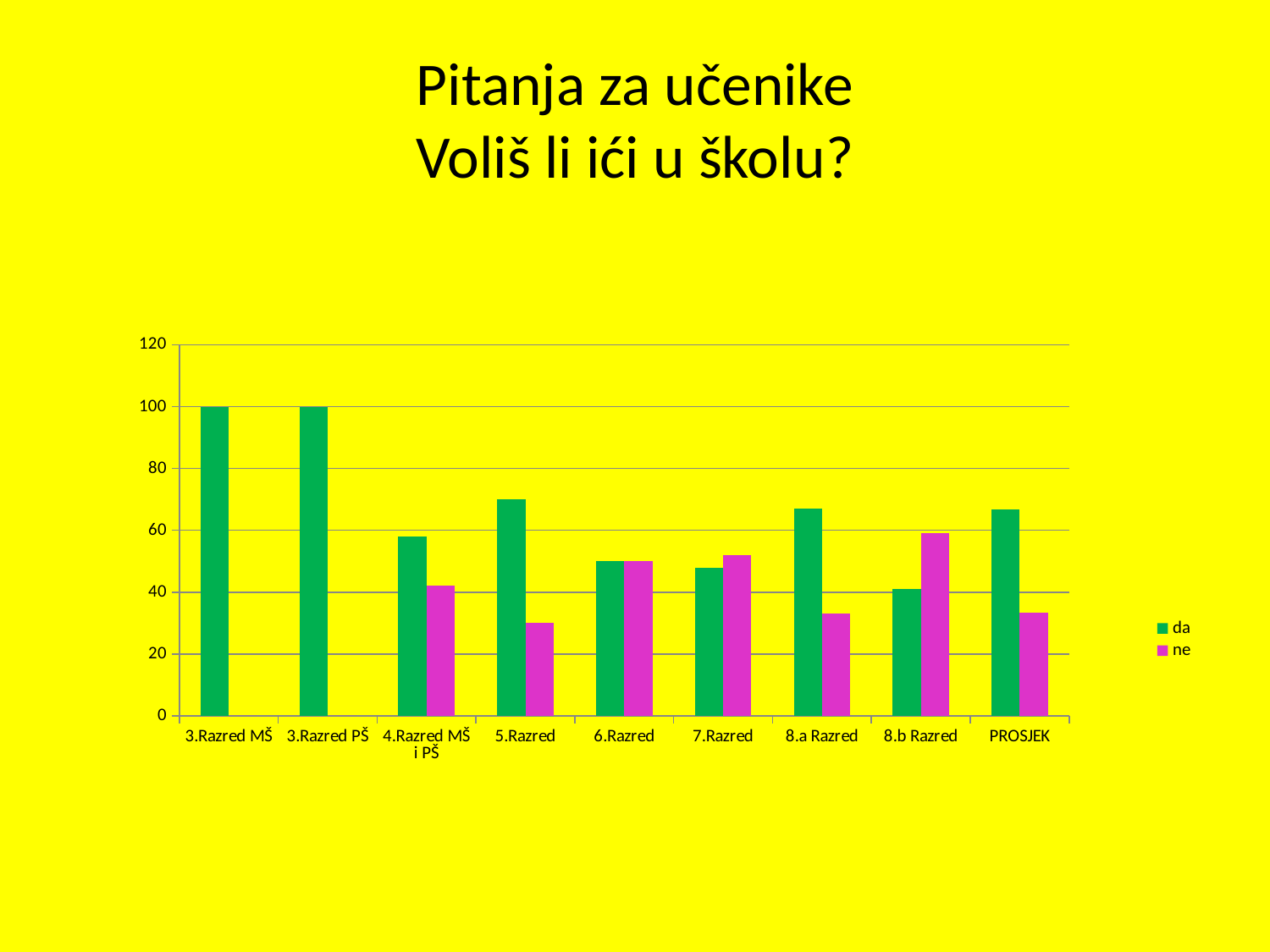

# Pitanja za učenike Voliš li ići u školu?

### Chart

| Category | da | ne |
|---|---|---|
| 3.Razred MŠ | 100.0 | 0.0 |
| 3.Razred PŠ | 100.0 | 0.0 |
| 4.Razred MŠ i PŠ | 58.0 | 42.0 |
| 5.Razred | 70.0 | 30.0 |
| 6.Razred | 50.0 | 50.0 |
| 7.Razred | 48.0 | 52.0 |
| 8.a Razred | 67.0 | 33.0 |
| 8.b Razred | 41.0 | 59.0 |
| PROSJEK | 66.75 | 33.25 |